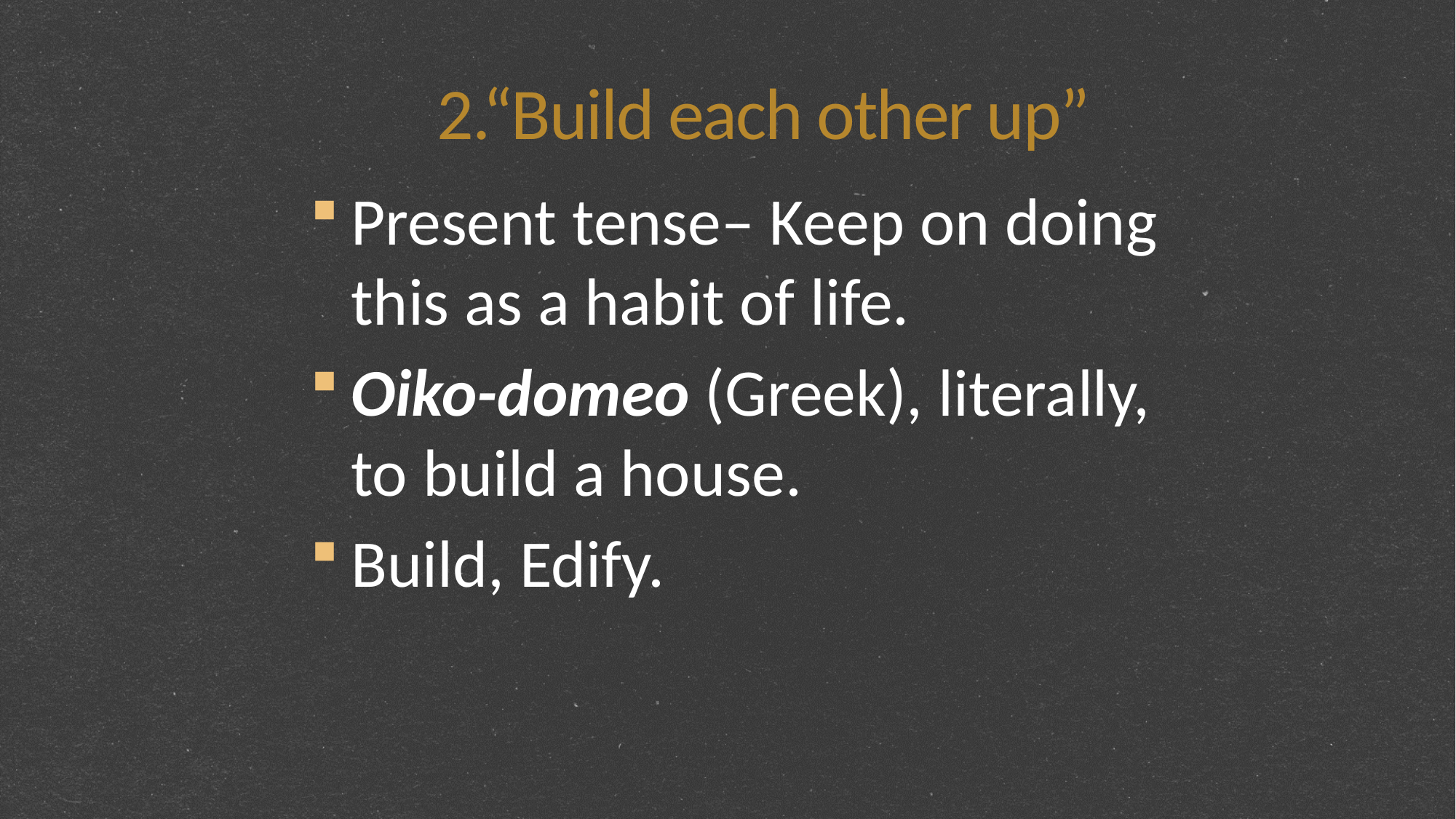

# 2.“Build each other up”
Present tense– Keep on doing this as a habit of life.
Oiko-domeo (Greek), literally, to build a house.
Build, Edify.